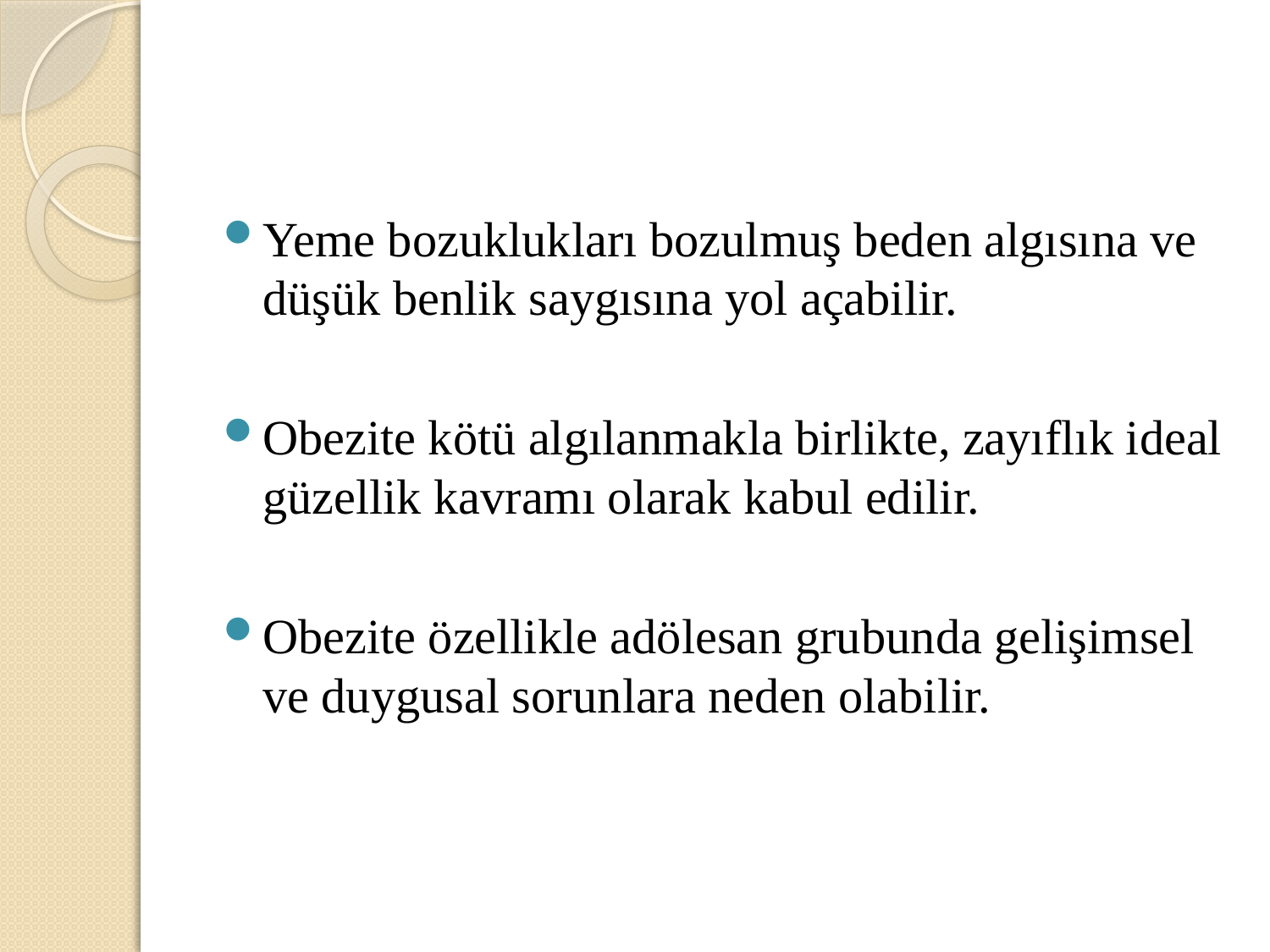

#
Yeme bozuklukları bozulmuş beden algısına ve düşük benlik saygısına yol açabilir.

Obezite kötü algılanmakla birlikte, zayıflık ideal güzellik kavramı olarak kabul edilir.

Obezite özellikle adölesan grubunda gelişimsel ve duygusal sorunlara neden olabilir.